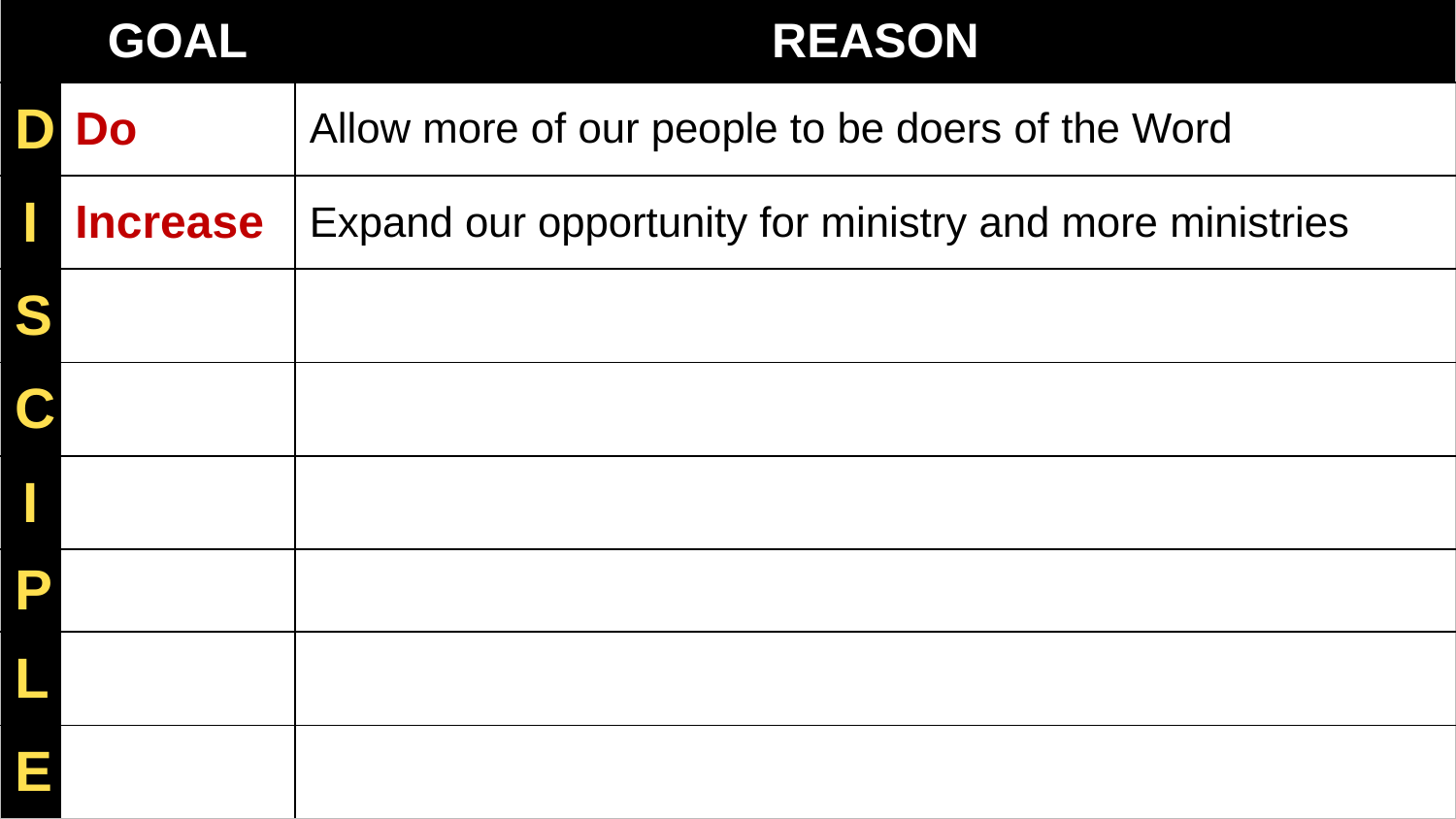

|  | GOAL | REASON |
| --- | --- | --- |
| D | Do | Allow more of our people to be doers of the Word |
| I | Increase | Expand our opportunity for ministry and more ministries |
| S |  |  |
| C |  |  |
| I |  |  |
| P |  |  |
| L |  |  |
| E |  |  |